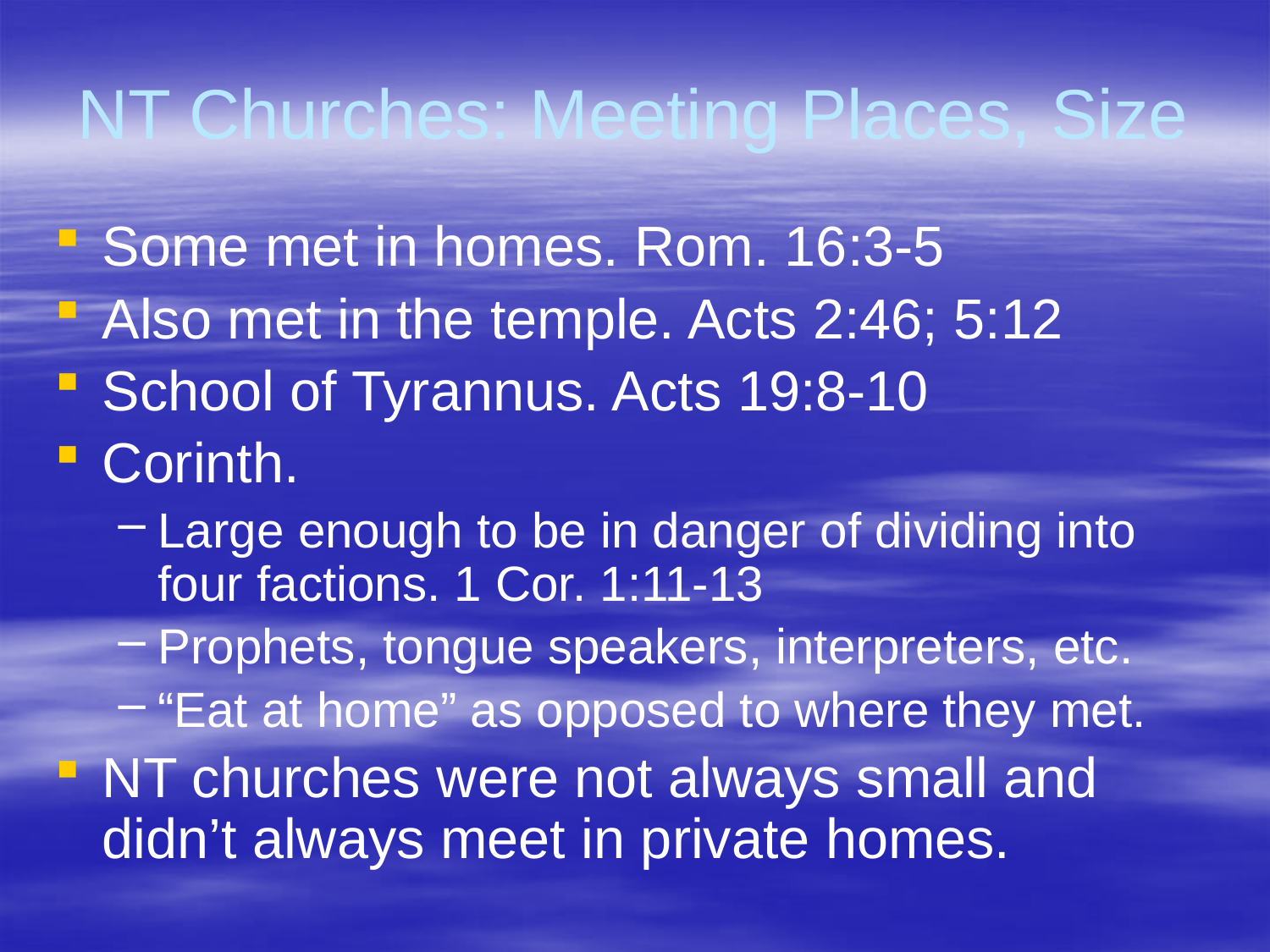

# NT Churches: Meeting Places, Size
Some met in homes. Rom. 16:3-5
Also met in the temple. Acts 2:46; 5:12
School of Tyrannus. Acts 19:8-10
Corinth.
Large enough to be in danger of dividing into four factions. 1 Cor. 1:11-13
Prophets, tongue speakers, interpreters, etc.
“Eat at home” as opposed to where they met.
NT churches were not always small and didn’t always meet in private homes.